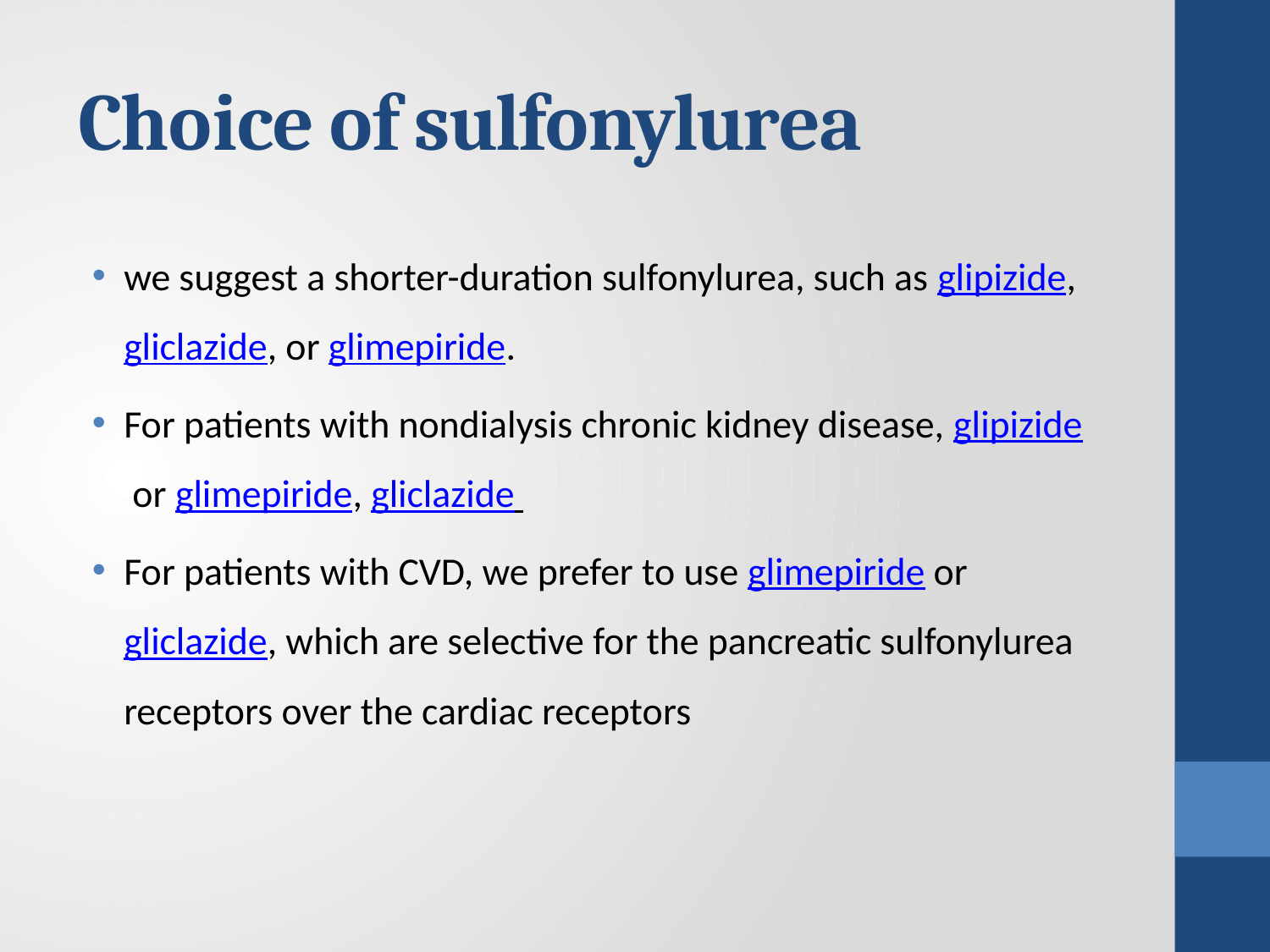

# Choice of sulfonylurea
we suggest a shorter-duration sulfonylurea, such as glipizide, gliclazide, or glimepiride.
For patients with nondialysis chronic kidney disease, glipizide or glimepiride, gliclazide
For patients with CVD, we prefer to use glimepiride or gliclazide, which are selective for the pancreatic sulfonylurea receptors over the cardiac receptors